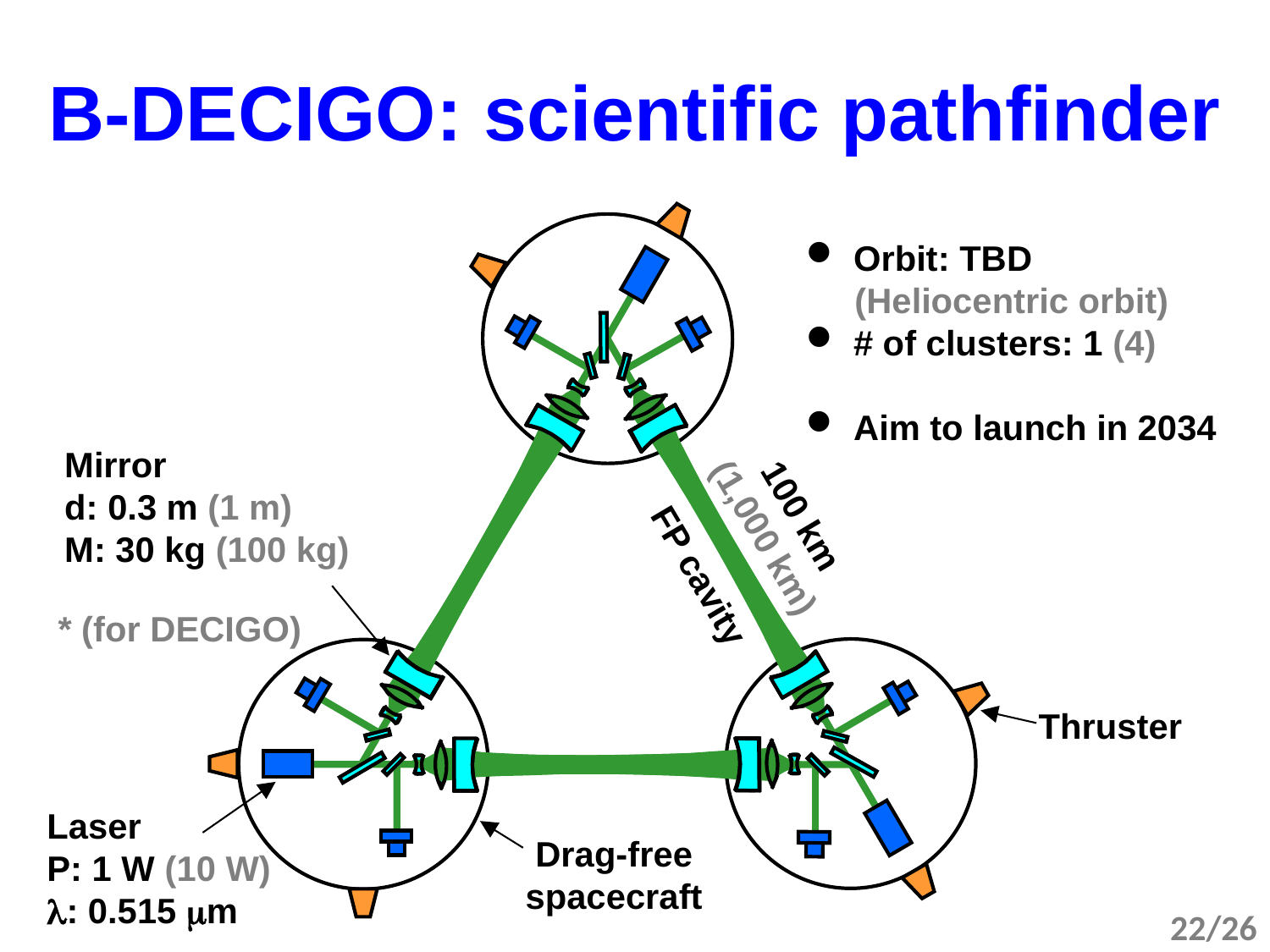

# B-DECIGO: scientific pathfinder

Orbit: TBD
     (Heliocentric orbit)
# of clusters: 1 (4)

Aim to launch in 2034
Mirror
d: 0.3 m (1 m)
M: 30 kg (100 kg)
100 km
(1,000 km)
FP cavity
* (for DECIGO)
Thruster
Laser
P: 1 W (10 W)
λ: 0.515 μm
Drag-free spacecraft
22/26